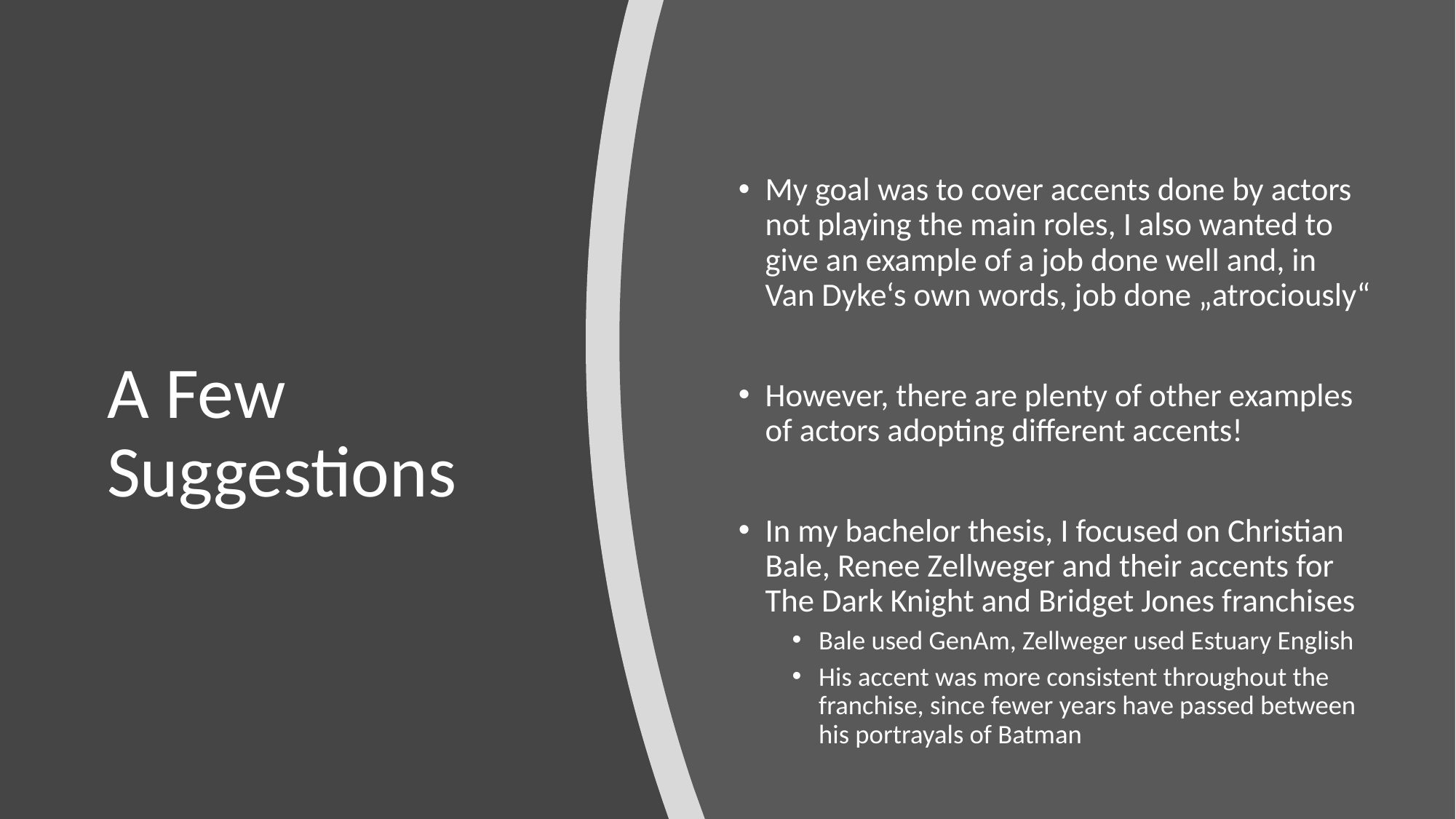

My goal was to cover accents done by actors not playing the main roles, I also wanted to give an example of a job done well and, in Van Dyke‘s own words, job done „atrociously“

However, there are plenty of other examples of actors adopting different accents!

In my bachelor thesis, I focused on Christian Bale, Renee Zellweger and their accents for The Dark Knight and Bridget Jones franchises
Bale used GenAm, Zellweger used Estuary English
His accent was more consistent throughout the franchise, since fewer years have passed between his portrayals of Batman

# A Few Suggestions